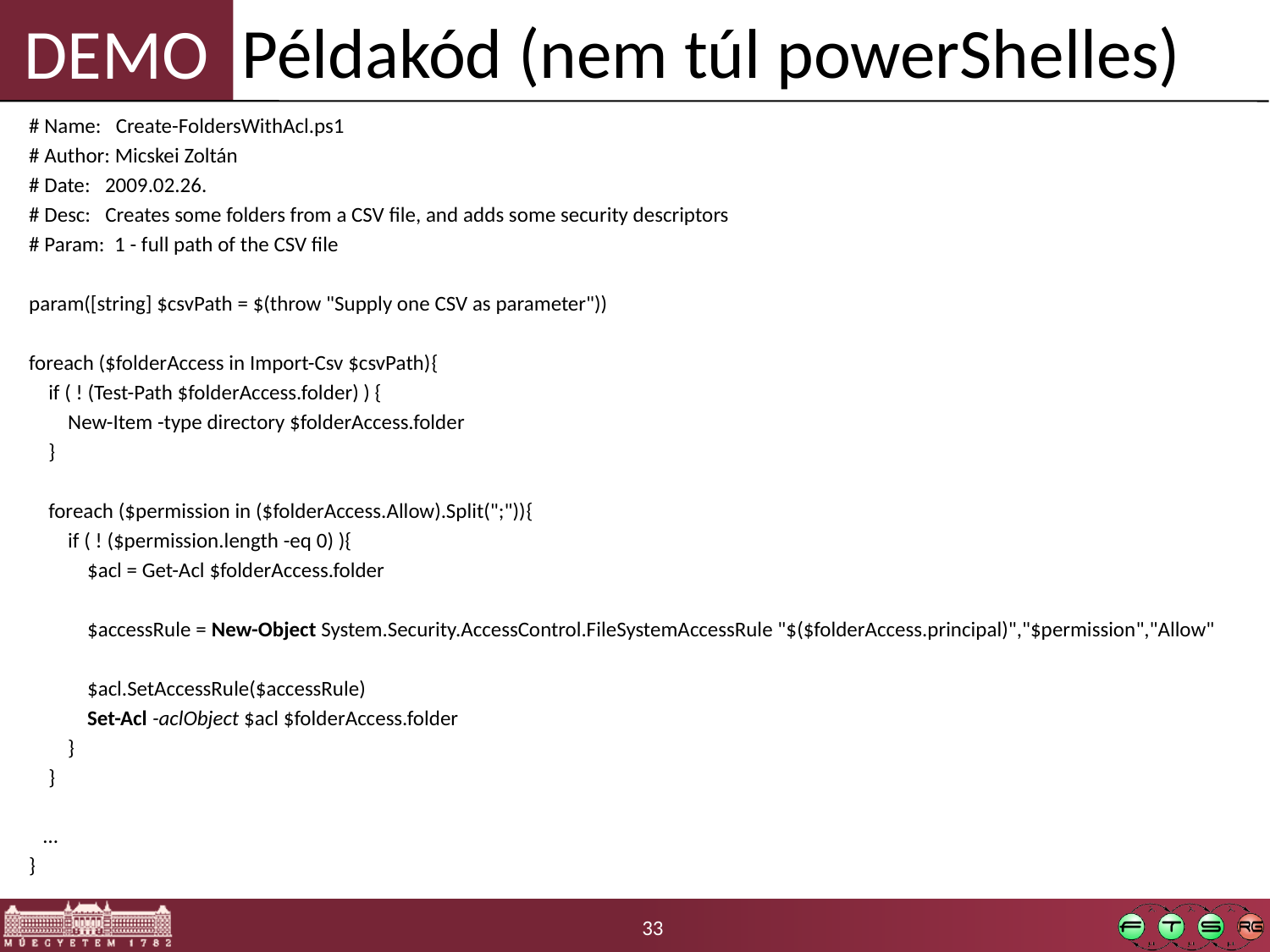

Példakód (nem túl powerShelles)
# Name:   Create-FoldersWithAcl.ps1
# Author: Micskei Zoltán
# Date:   2009.02.26.
# Desc:   Creates some folders from a CSV file, and adds some security descriptors
# Param:  1 - full path of the CSV file

param([string] $csvPath = $(throw "Supply one CSV as parameter"))

foreach ($folderAccess in Import-Csv $csvPath){
    if ( ! (Test-Path $folderAccess.folder) ) {
        New-Item -type directory $folderAccess.folder
    }

    foreach ($permission in ($folderAccess.Allow).Split(";")){
        if ( ! ($permission.length -eq 0) ){
            $acl = Get-Acl $folderAccess.folder

            $accessRule = New-Object System.Security.AccessControl.FileSystemAccessRule "$($folderAccess.principal)","$permission","Allow"

            $acl.SetAccessRule($accessRule)
            Set-Acl -aclObject $acl $folderAccess.folder
        }
    }

   …
}

33